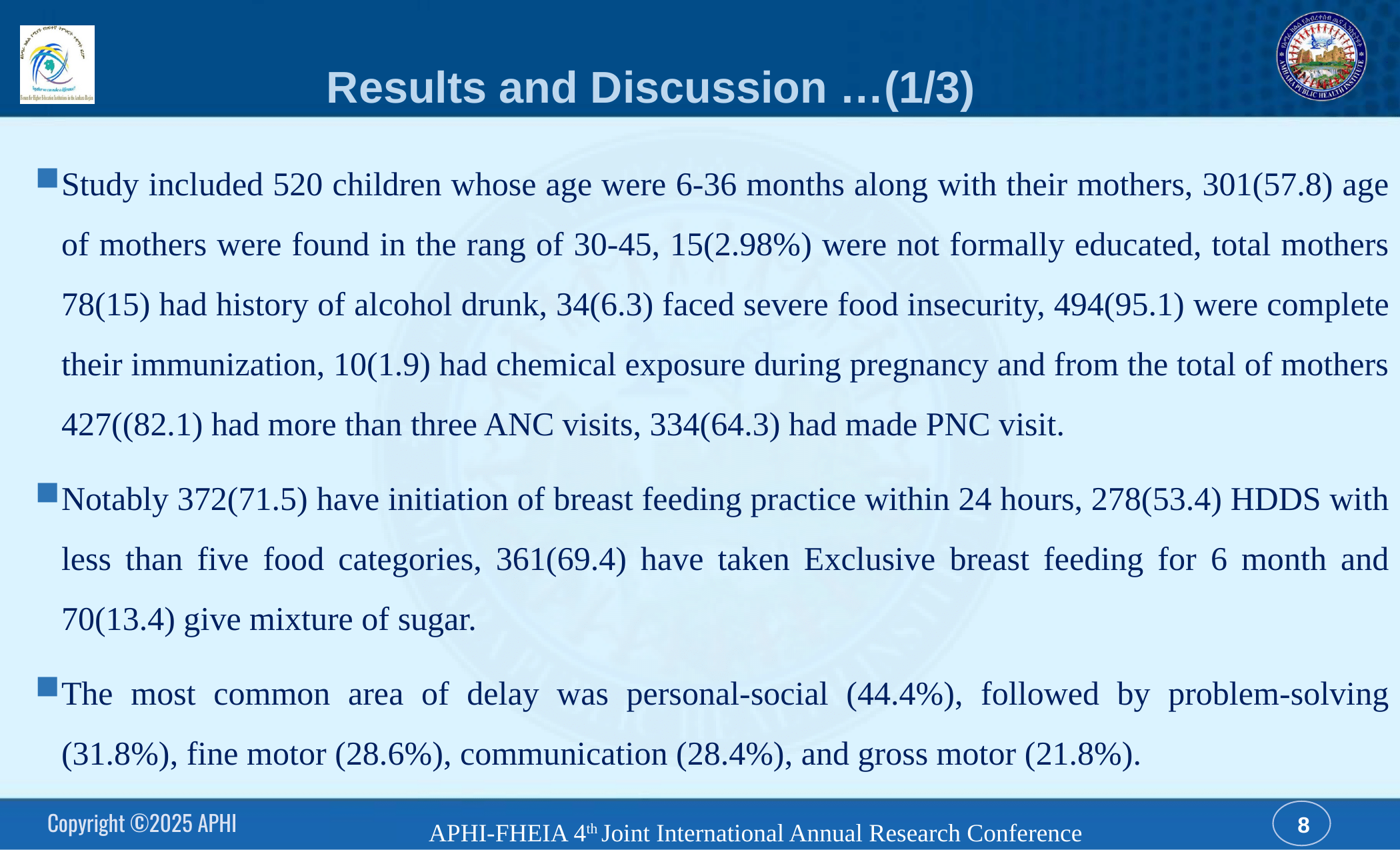

# Results and Discussion …(1/3)
Study included 520 children whose age were 6-36 months along with their mothers, 301(57.8) age of mothers were found in the rang of 30-45, 15(2.98%) were not formally educated, total mothers 78(15) had history of alcohol drunk, 34(6.3) faced severe food insecurity, 494(95.1) were complete their immunization, 10(1.9) had chemical exposure during pregnancy and from the total of mothers 427((82.1) had more than three ANC visits, 334(64.3) had made PNC visit.
Notably 372(71.5) have initiation of breast feeding practice within 24 hours, 278(53.4) HDDS with less than five food categories, 361(69.4) have taken Exclusive breast feeding for 6 month and 70(13.4) give mixture of sugar.
The most common area of delay was personal-social (44.4%), followed by problem-solving (31.8%), fine motor (28.6%), communication (28.4%), and gross motor (21.8%).

APHI-FHEIA 4th Joint International Annual Research Conference
8